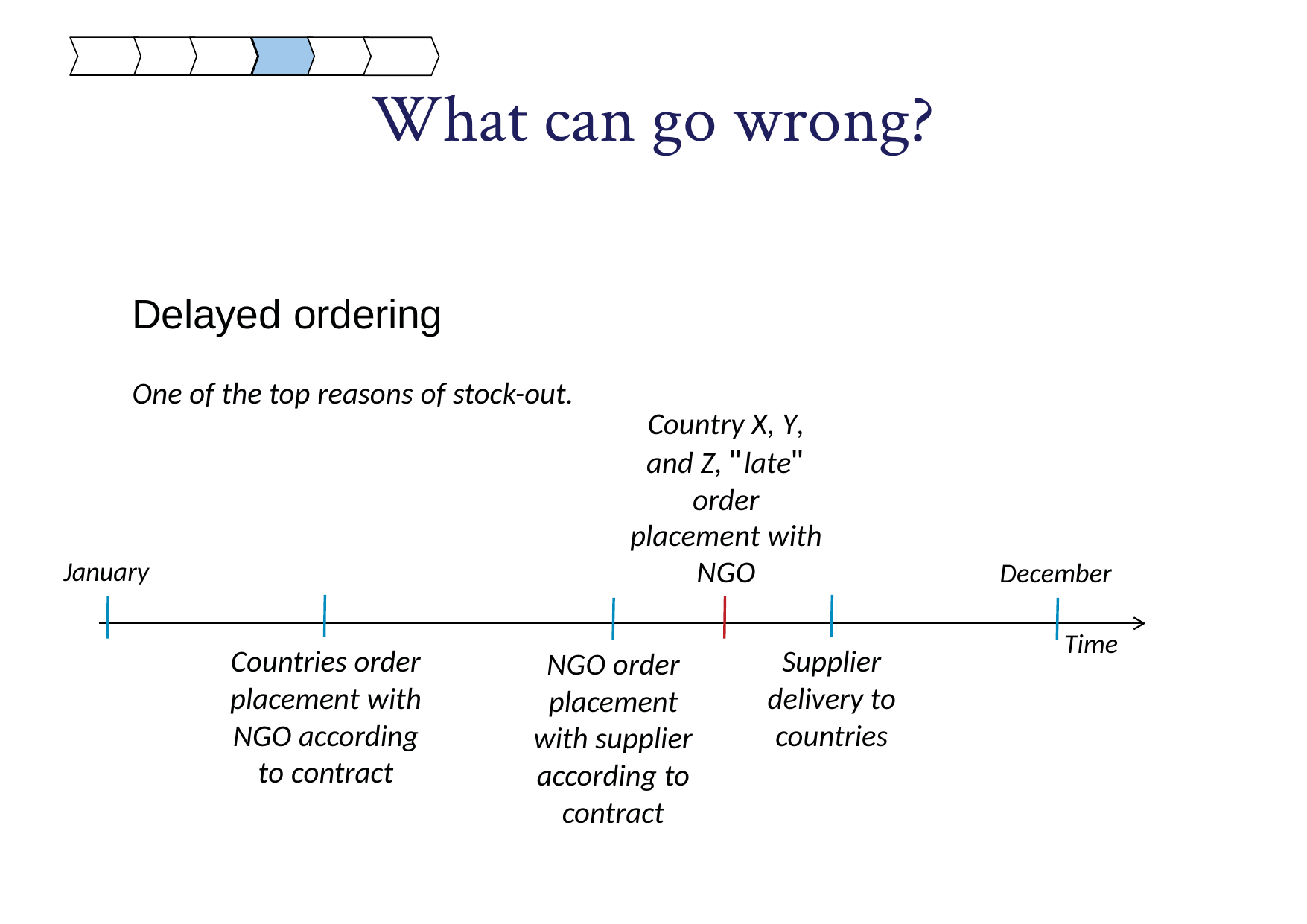

# What can go wrong?
Delayed ordering
One of the top reasons of stock-out.
Country X, Y, and Z, "late" order placement with NGO
January
December

Time
Supplier delivery to countries
Countries order placement with NGO according to contract
NGO order placement with supplier according to contract